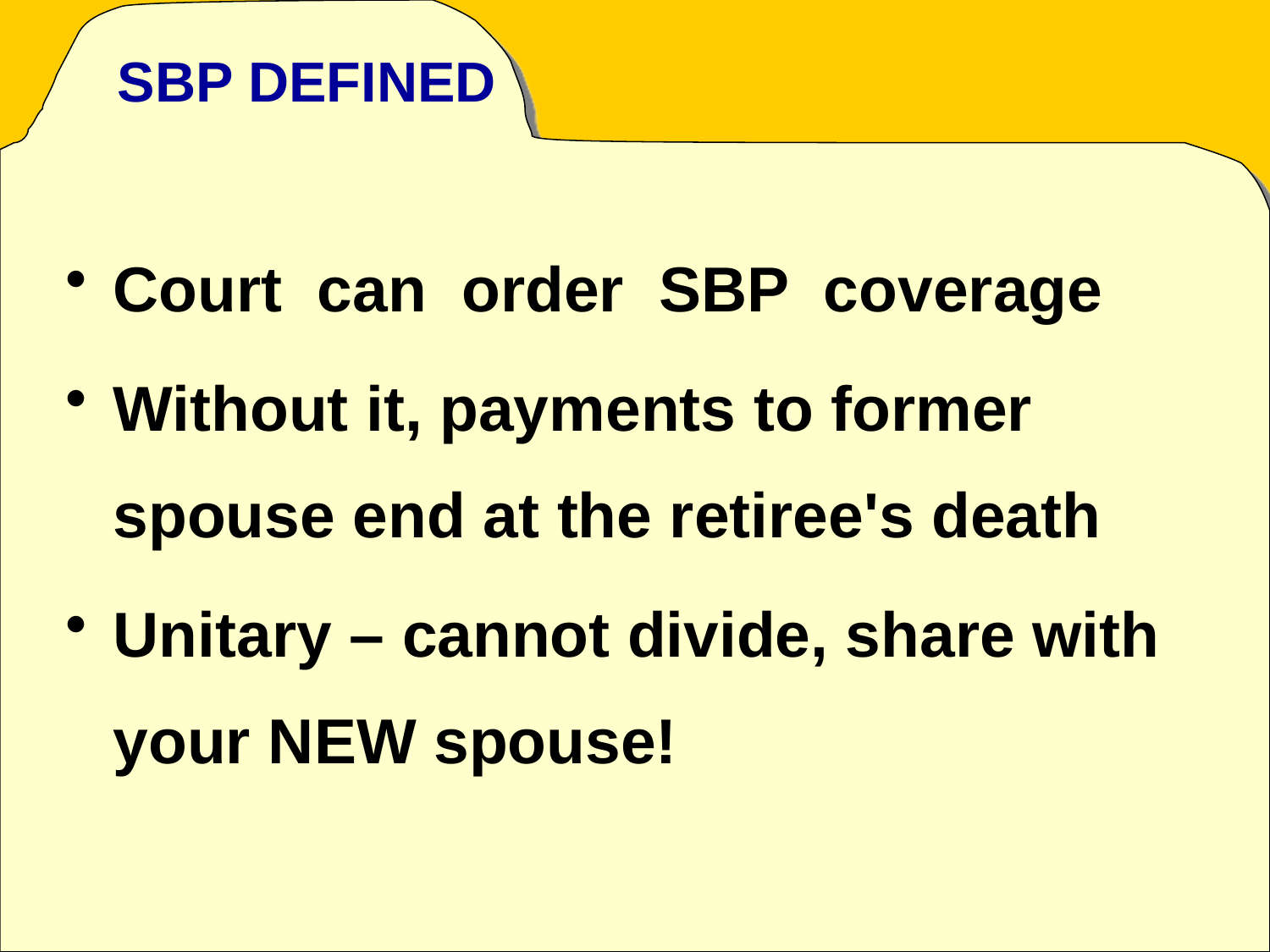

# SBP DEFINED
Court  can  order  SBP  coverage
Without it, payments to former spouse end at the retiree's death
Unitary – cannot divide, share with your NEW spouse!